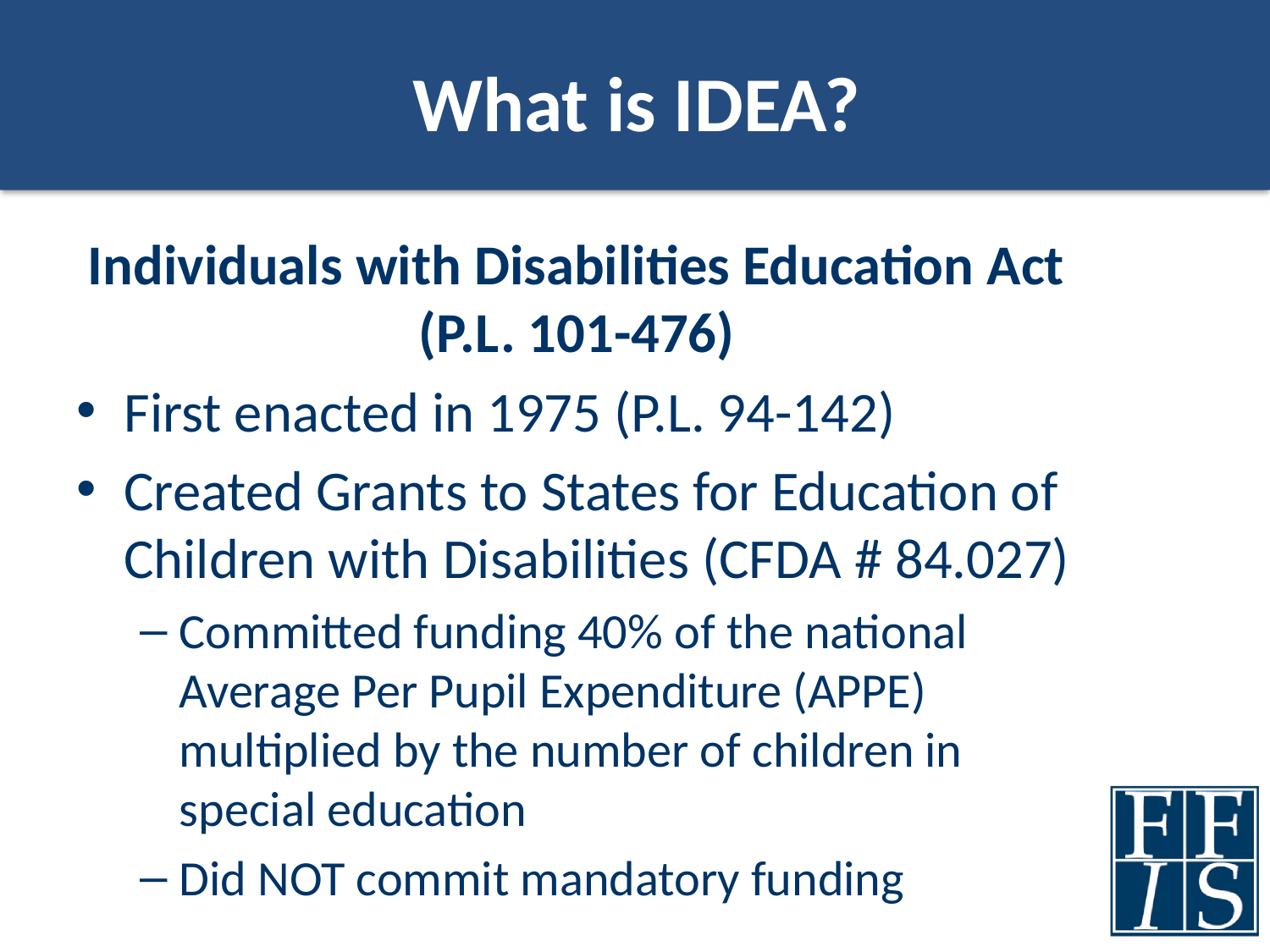

# What is IDEA?
Individuals with Disabilities Education Act (P.L. 101-476)
First enacted in 1975 (P.L. 94-142)
Created Grants to States for Education of Children with Disabilities (CFDA # 84.027)
Committed funding 40% of the national Average Per Pupil Expenditure (APPE) multiplied by the number of children in special education
Did NOT commit mandatory funding